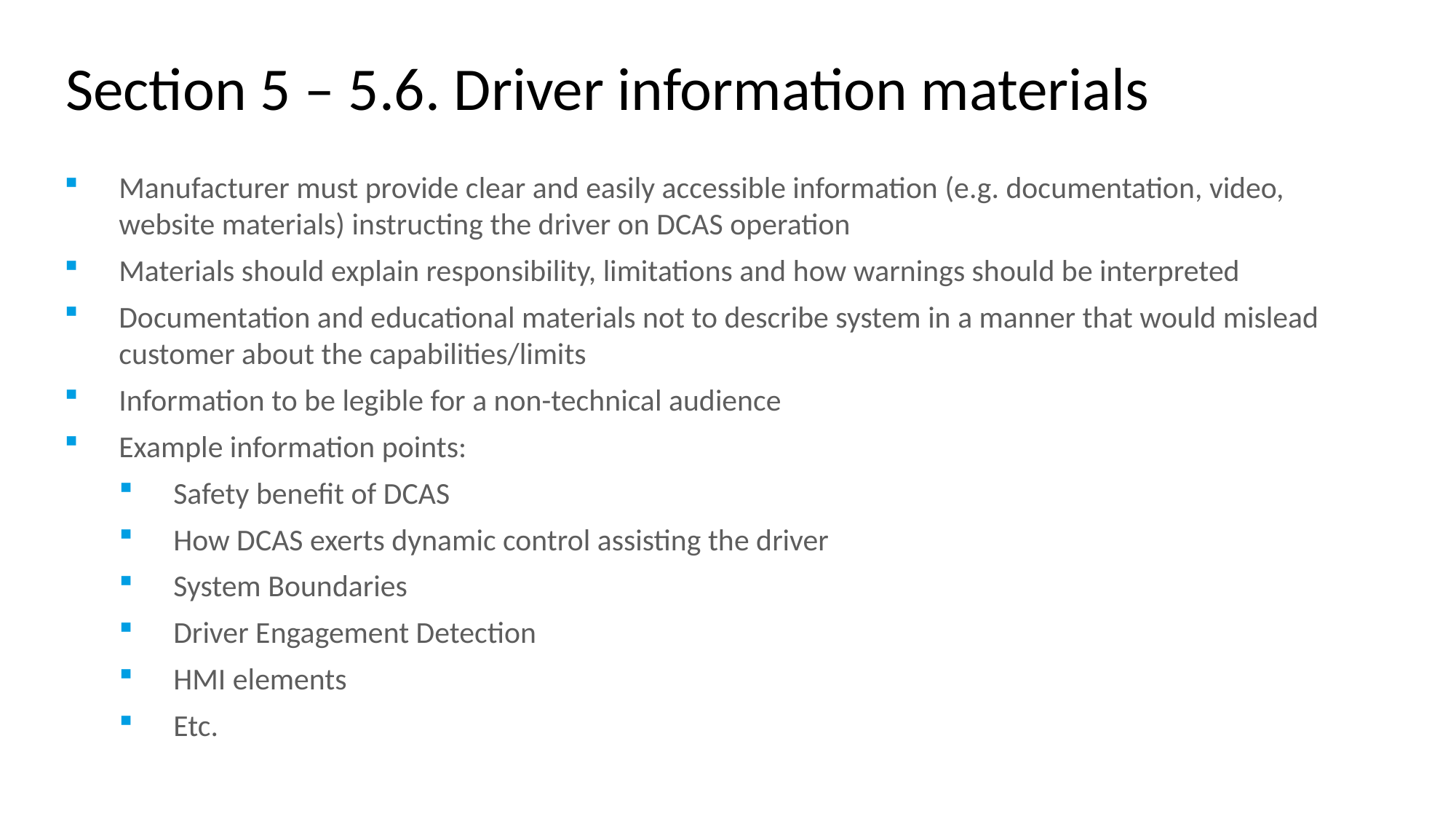

Section 5 – 5.6. Driver information materials
Manufacturer must provide clear and easily accessible information (e.g. documentation, video, website materials) instructing the driver on DCAS operation
Materials should explain responsibility, limitations and how warnings should be interpreted
Documentation and educational materials not to describe system in a manner that would mislead customer about the capabilities/limits
Information to be legible for a non-technical audience
Example information points:
Safety benefit of DCAS
How DCAS exerts dynamic control assisting the driver
System Boundaries
Driver Engagement Detection
HMI elements
Etc.